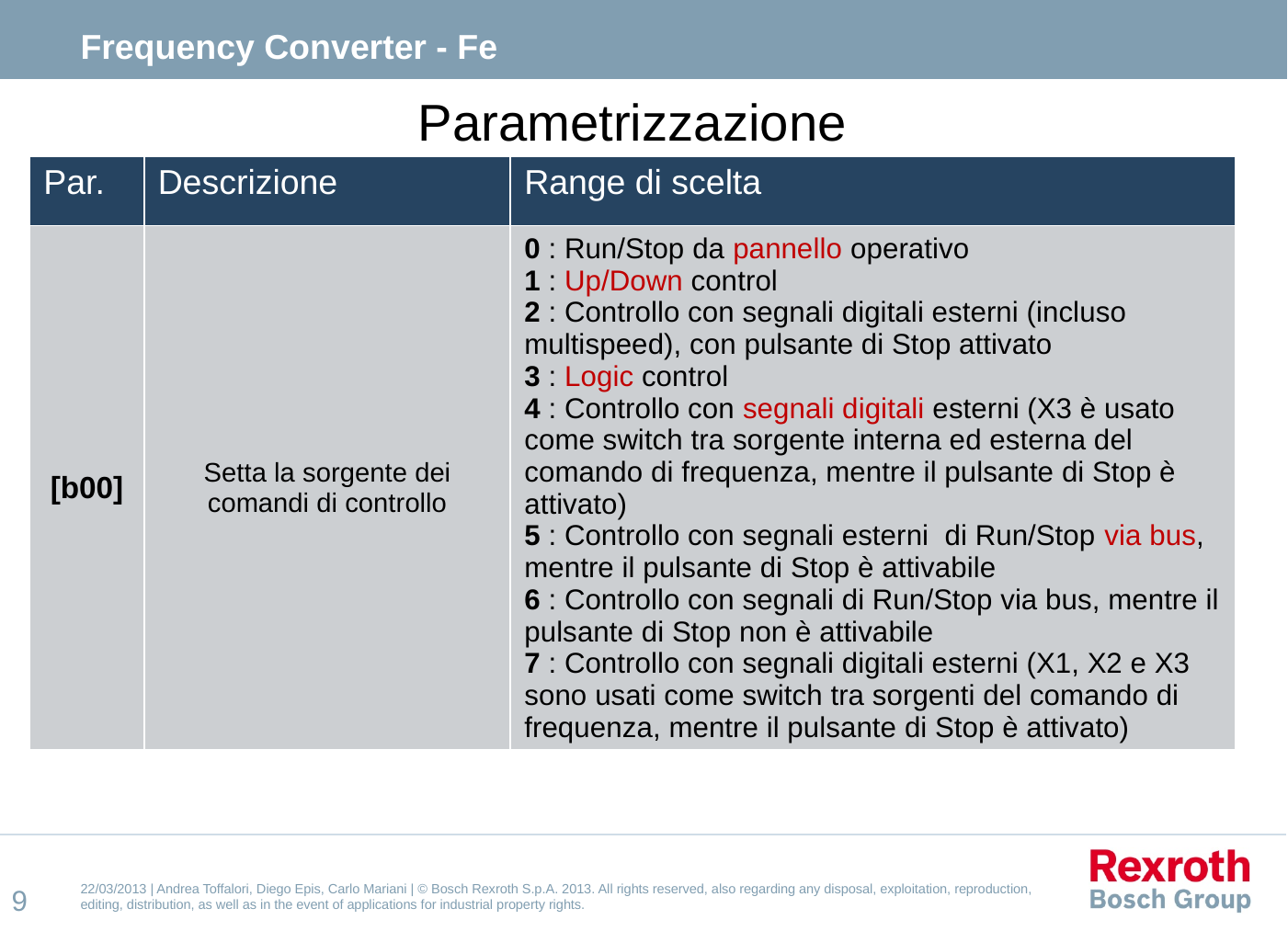

Frequency Converter - Fe
# Parametrizzazione
| Par. | Descrizione | Range di scelta |
| --- | --- | --- |
| [b00] | Setta la sorgente dei comandi di controllo | 0 : Run/Stop da pannello operativo 1 : Up/Down control 2 : Controllo con segnali digitali esterni (incluso multispeed), con pulsante di Stop attivato 3 : Logic control 4 : Controllo con segnali digitali esterni (X3 è usato come switch tra sorgente interna ed esterna del comando di frequenza, mentre il pulsante di Stop è attivato) 5 : Controllo con segnali esterni di Run/Stop via bus, mentre il pulsante di Stop è attivabile 6 : Controllo con segnali di Run/Stop via bus, mentre il pulsante di Stop non è attivabile 7 : Controllo con segnali digitali esterni (X1, X2 e X3 sono usati come switch tra sorgenti del comando di frequenza, mentre il pulsante di Stop è attivato) |
22/03/2013 | Andrea Toffalori, Diego Epis, Carlo Mariani | © Bosch Rexroth S.p.A. 2013. All rights reserved, also regarding any disposal, exploitation, reproduction, editing, distribution, as well as in the event of applications for industrial property rights.
9